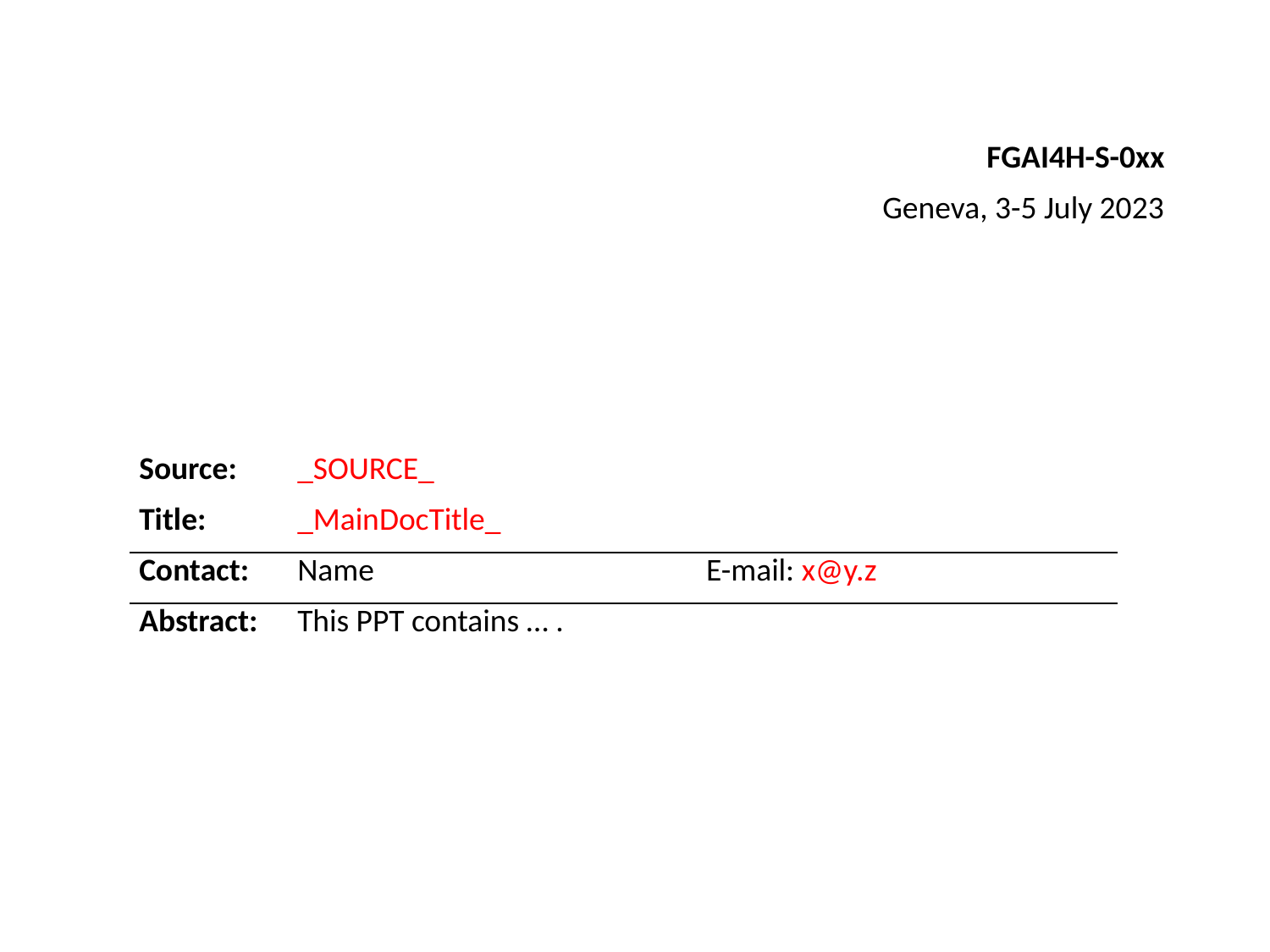

FGAI4H-S-0xx
Geneva, 3-5 July 2023
| Source: | \_SOURCE\_ |  |
| --- | --- | --- |
| Title: | \_MainDocTitle\_ |  |
| Contact: | Name | E-mail: x@y.z |
| Abstract: | This PPT contains … . |  |